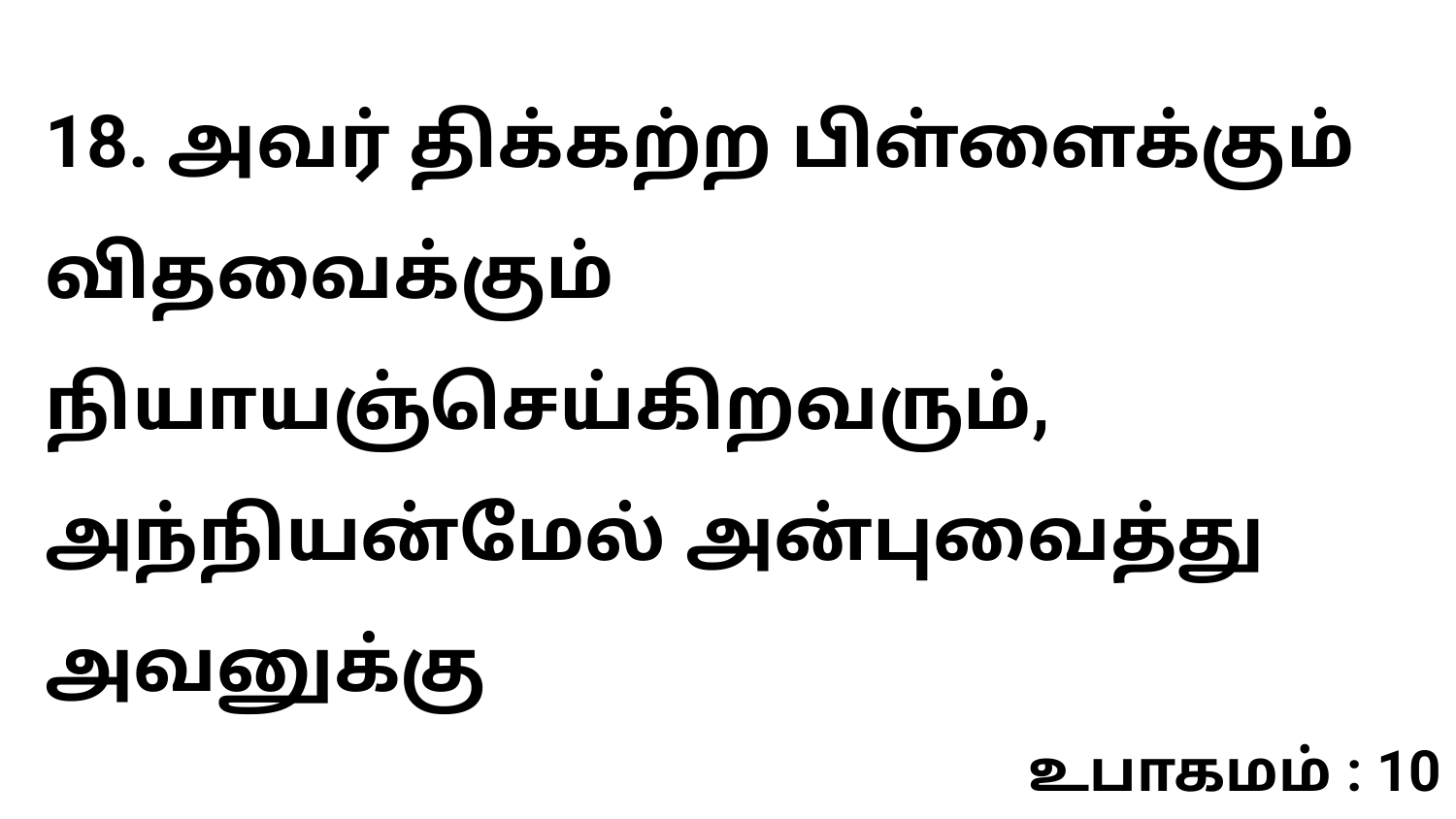

18. அவர் திக்கற்ற பிள்ளைக்கும் விதவைக்கும் நியாயஞ்செய்கிறவரும், அந்நியன்மேல் அன்புவைத்து அவனுக்கு
உபாகமம் : 10